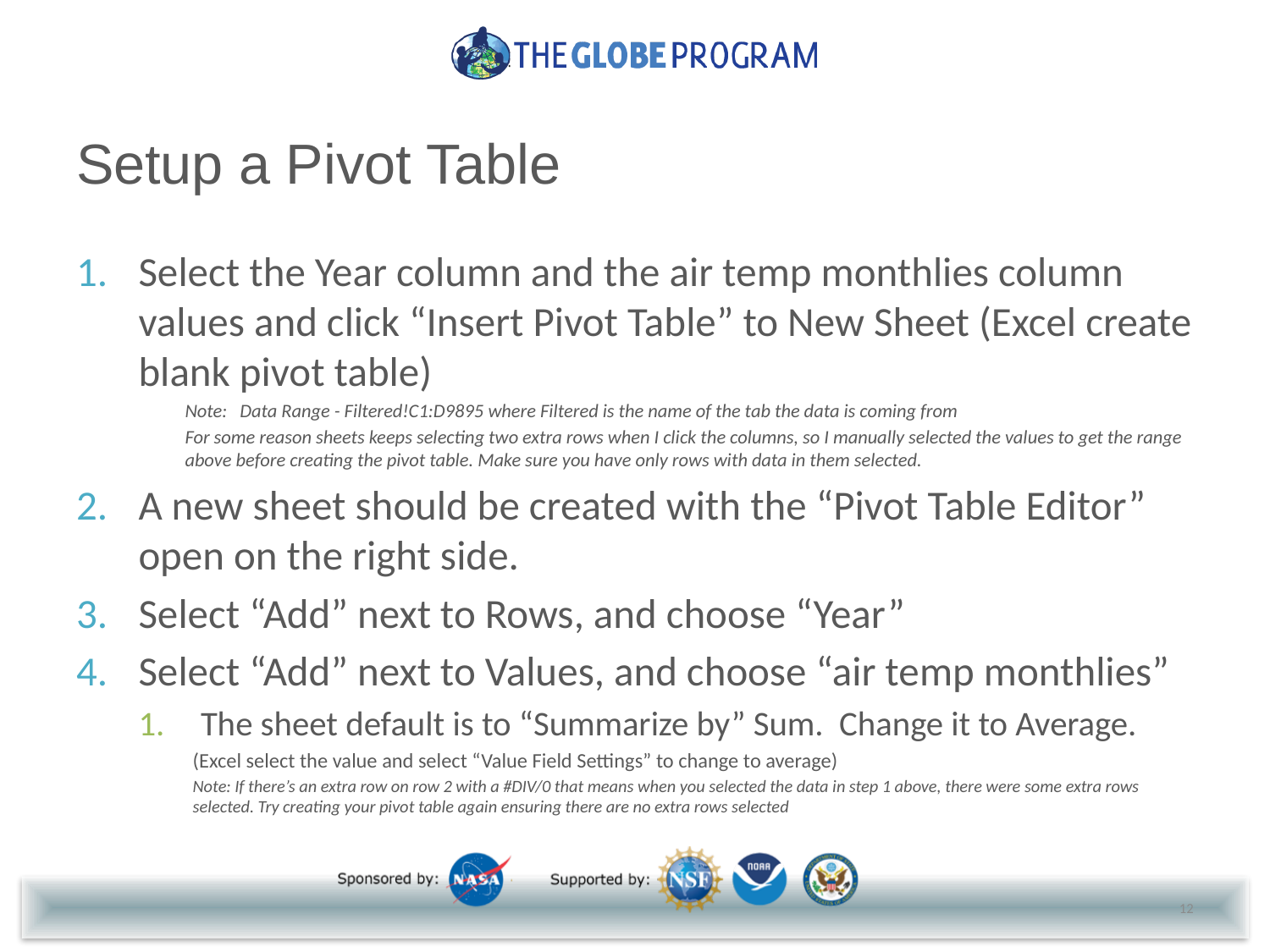

# Setup a Pivot Table
Select the Year column and the air temp monthlies column values and click “Insert Pivot Table” to New Sheet (Excel create blank pivot table)
Note:   Data Range - Filtered!C1:D9895 where Filtered is the name of the tab the data is coming from
For some reason sheets keeps selecting two extra rows when I click the columns, so I manually selected the values to get the range above before creating the pivot table. Make sure you have only rows with data in them selected.
A new sheet should be created with the “Pivot Table Editor” open on the right side.
Select “Add” next to Rows, and choose “Year”
Select “Add” next to Values, and choose “air temp monthlies”
The sheet default is to “Summarize by” Sum.  Change it to Average.
(Excel select the value and select “Value Field Settings” to change to average)
Note: If there’s an extra row on row 2 with a #DIV/0 that means when you selected the data in step 1 above, there were some extra rows selected. Try creating your pivot table again ensuring there are no extra rows selected
12